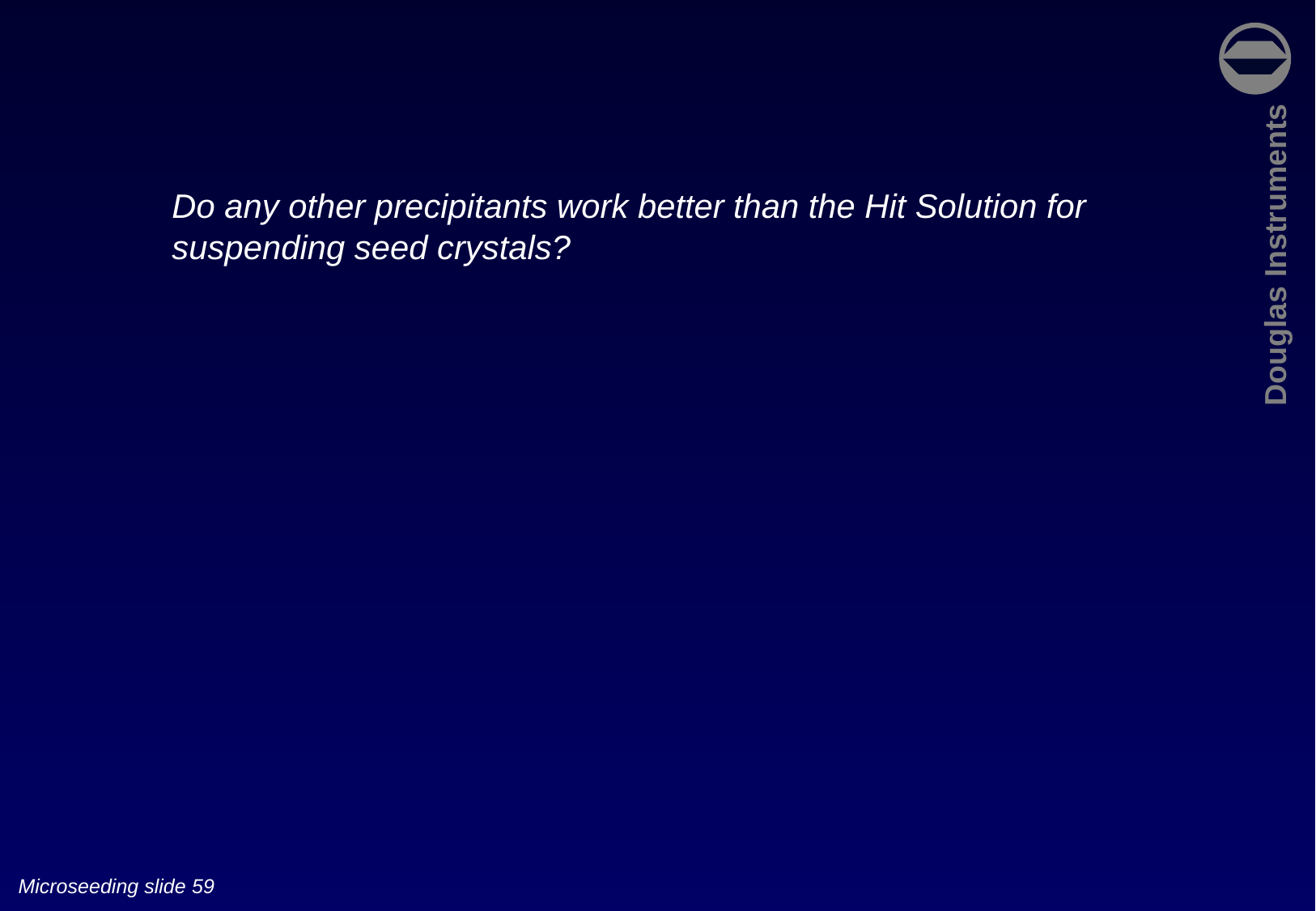

Do any other precipitants work better than the Hit Solution for suspending seed crystals?